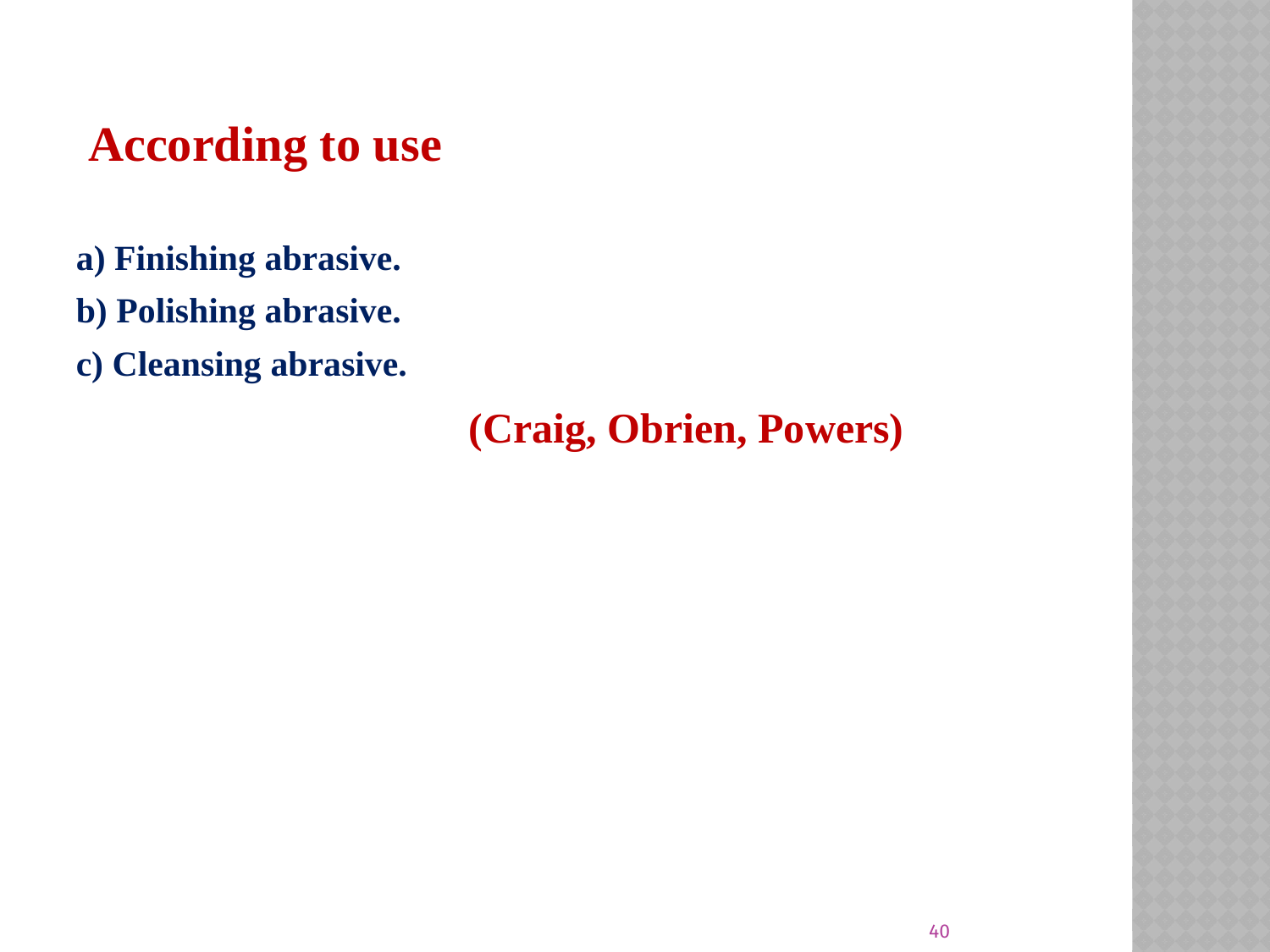

According to use

a) Finishing abrasive.
b) Polishing abrasive.
c) Cleansing abrasive.
                                (Craig, Obrien, Powers)

40